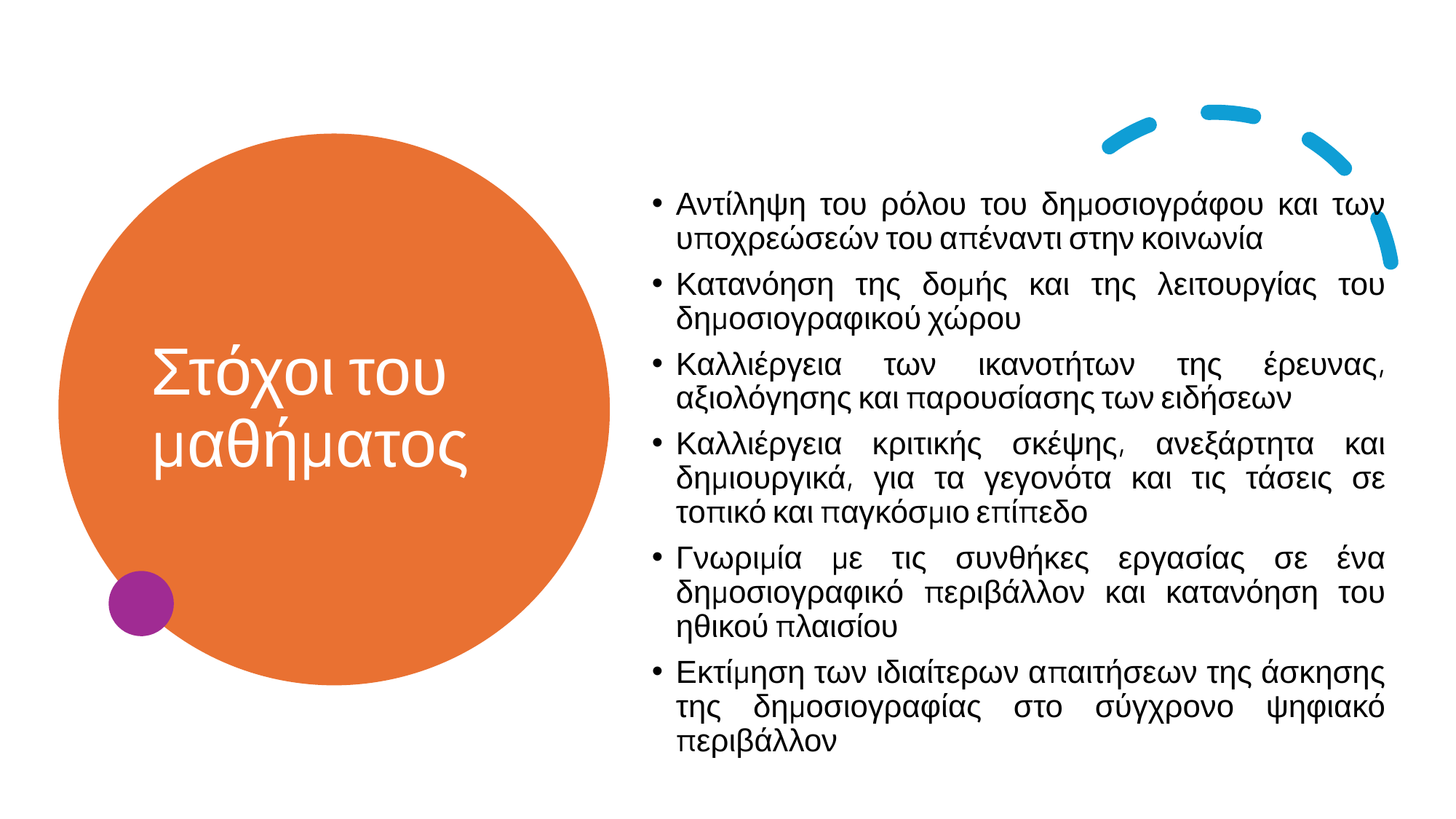

# Στόχοι του μαθήματος
Αντίληψη του ρόλου του δημοσιογράφου και των υποχρεώσεών του απέναντι στην κοινωνία
Κατανόηση της δομής και της λειτουργίας του δημοσιογραφικού χώρου
Καλλιέργεια των ικανοτήτων της έρευνας, αξιολόγησης και παρουσίασης των ειδήσεων
Καλλιέργεια κριτικής σκέψης, ανεξάρτητα και δημιουργικά, για τα γεγονότα και τις τάσεις σε τοπικό και παγκόσμιο επίπεδο
Γνωριμία με τις συνθήκες εργασίας σε ένα δημοσιογραφικό περιβάλλον και κατανόηση του ηθικού πλαισίου
Εκτίμηση των ιδιαίτερων απαιτήσεων της άσκησης της δημοσιογραφίας στο σύγχρονο ψηφιακό περιβάλλον